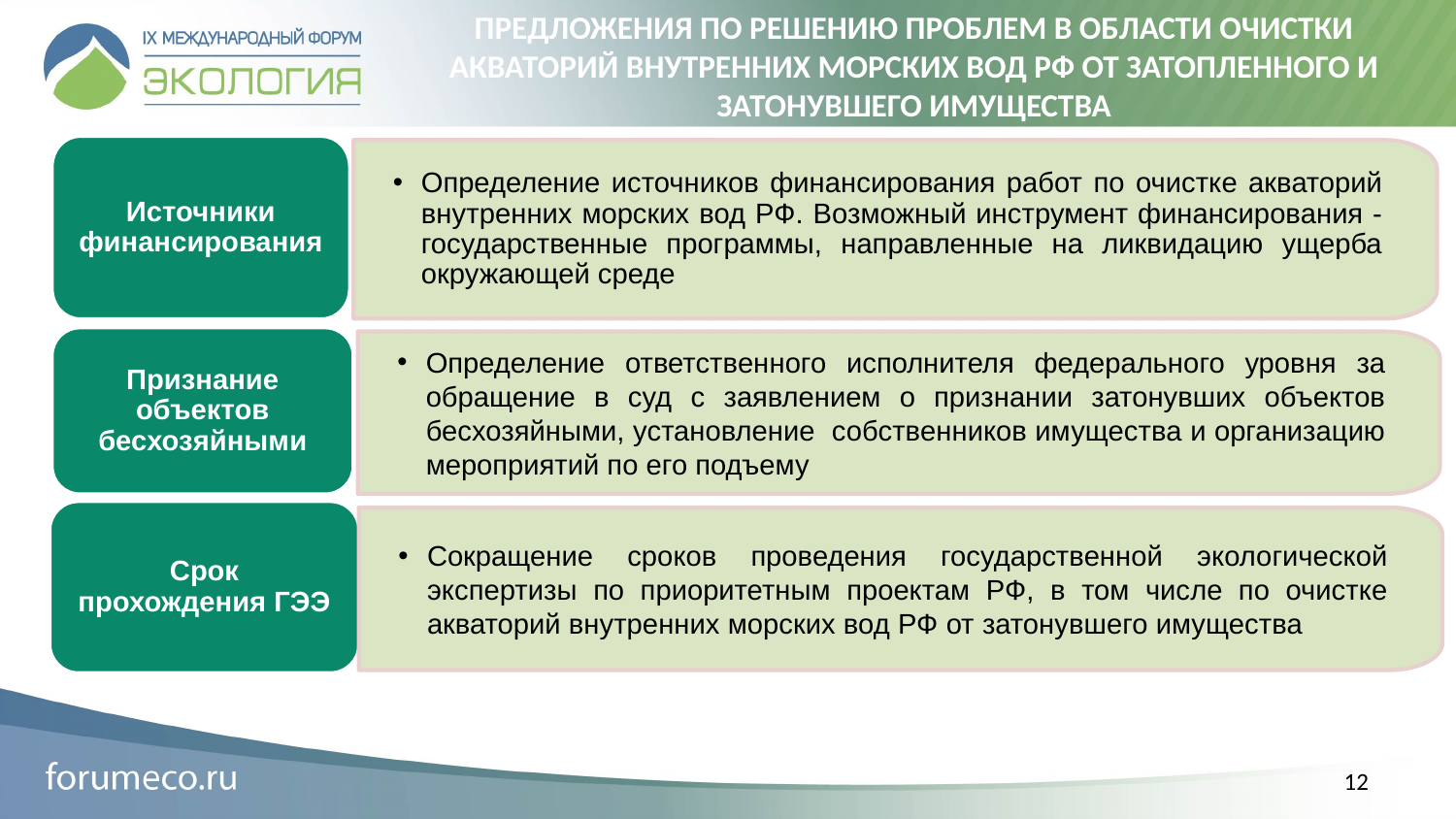

ПРЕДЛОЖЕНИЯ ПО РЕШЕНИЮ ПРОБЛЕМ В ОБЛАСТИ ОЧИСТКИ АКВАТОРИЙ ВНУТРЕННИХ МОРСКИХ ВОД РФ ОТ ЗАТОПЛЕННОГО И ЗАТОНУВШЕГО ИМУЩЕСТВА
Источники финансирования
Определение источников финансирования работ по очистке акваторий внутренних морских вод РФ. Возможный инструмент финансирования - государственные программы, направленные на ликвидацию ущерба окружающей среде
Признание объектов бесхозяйными
Определение ответственного исполнителя федерального уровня за обращение в суд с заявлением о признании затонувших объектов бесхозяйными, установление  собственников имущества и организацию мероприятий по его подъему
Срок прохождения ГЭЭ
Сокращение сроков проведения государственной экологической экспертизы по приоритетным проектам РФ, в том числе по очистке акваторий внутренних морских вод РФ от затонувшего имущества

12